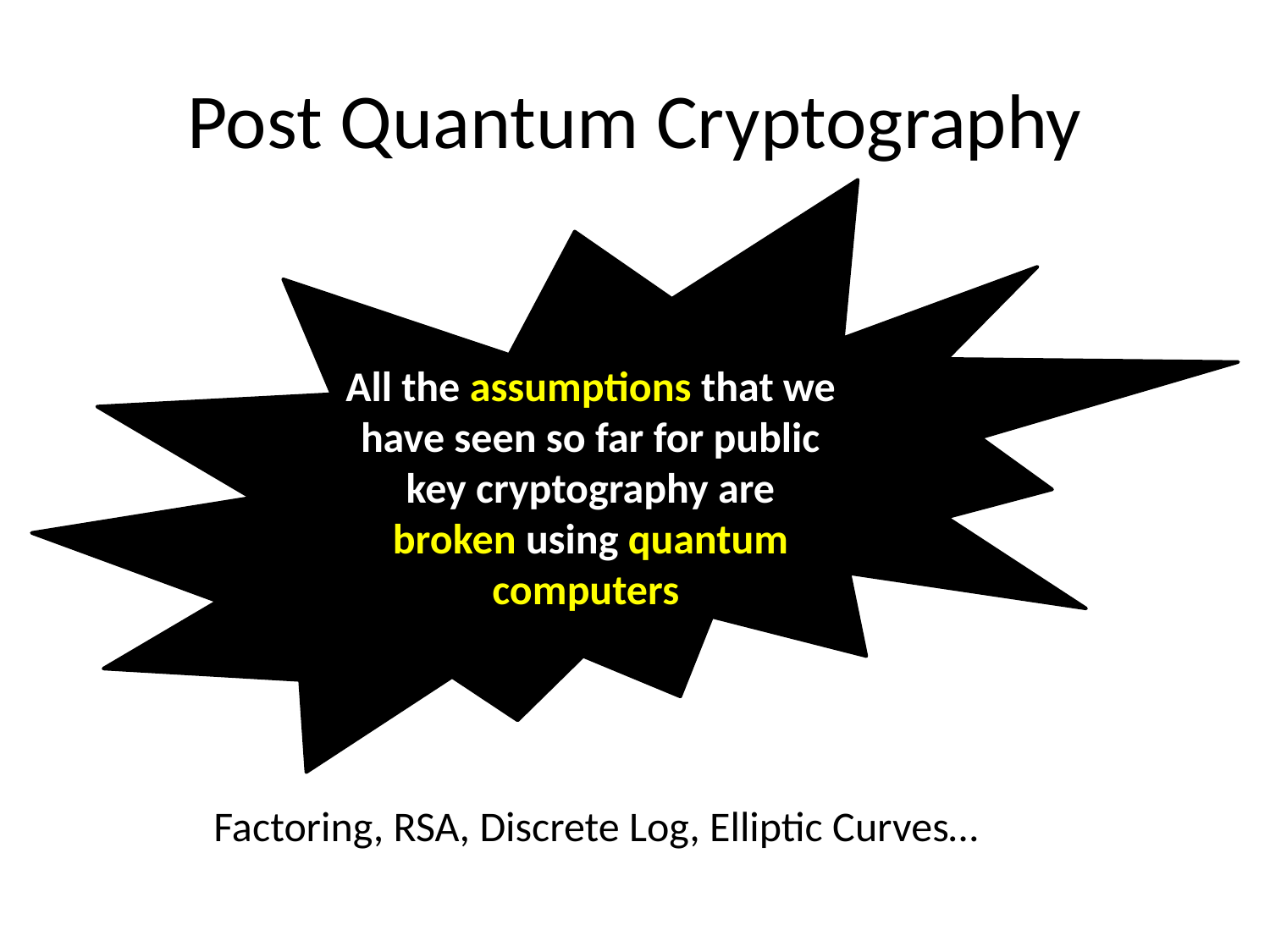

# Post Quantum Cryptography
All the assumptions that we have seen so far for public key cryptography are broken using quantum computers

Factoring, RSA, Discrete Log, Elliptic Curves…